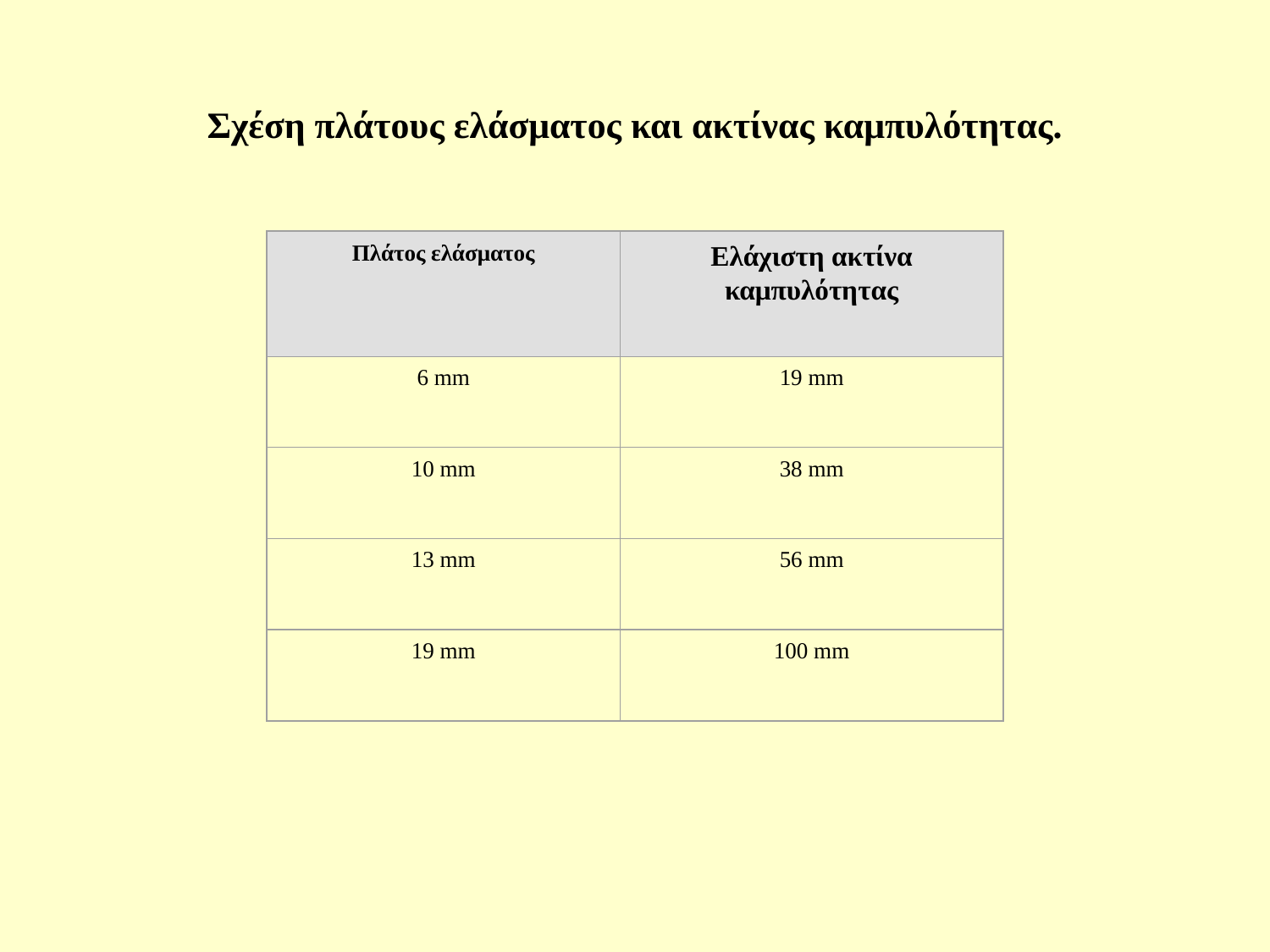

Σχέση πλάτους ελάσματος και ακτίνας καμπυλότητας.

Πλάτος ελάσματος

Ελάχιστη ακτίνα καμπυλότητας

6 mm

19 mm

10 mm

38 mm

13 mm

56 mm

19 mm

100 mm